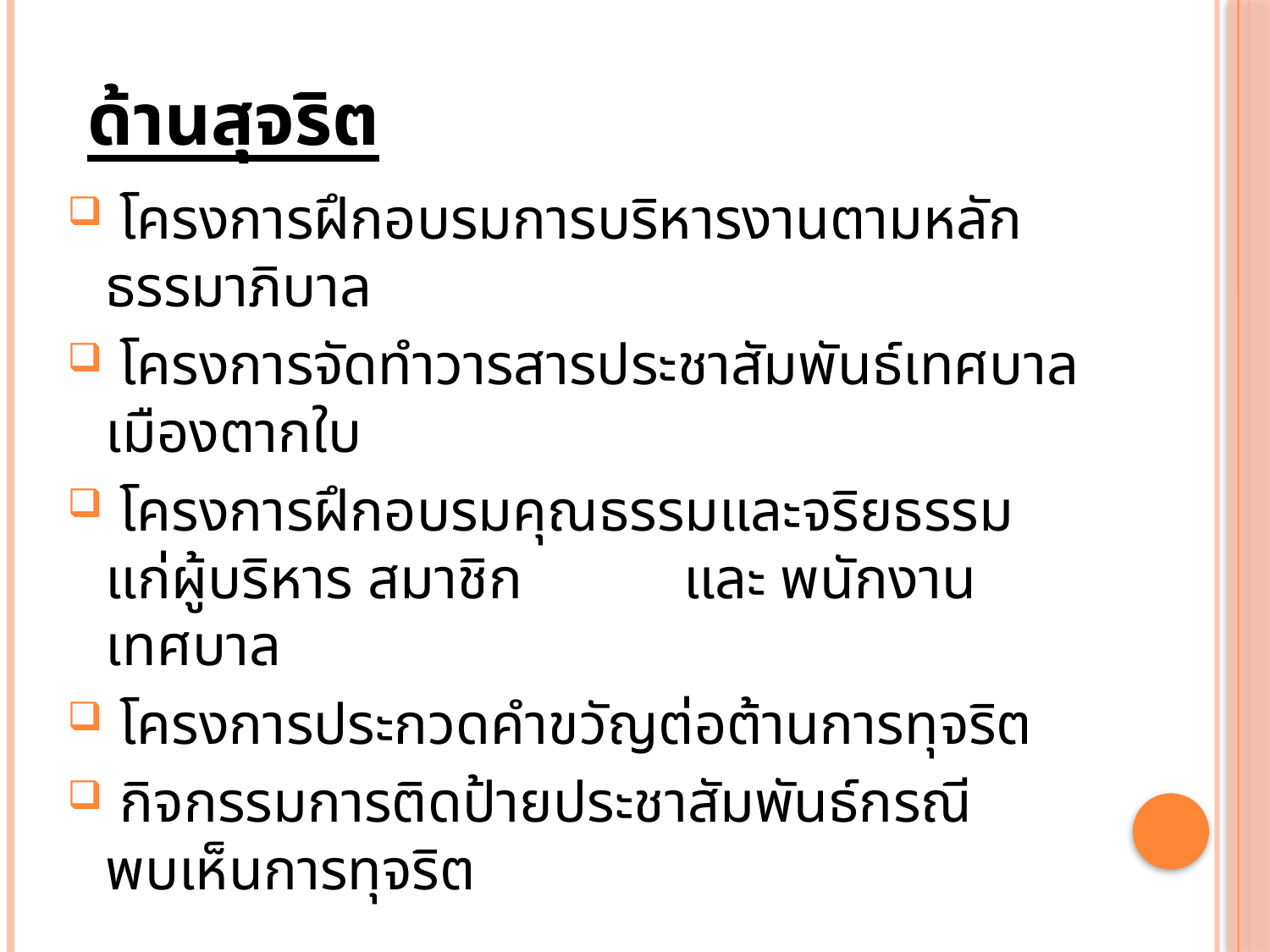

# ด้านสุจริต
 โครงการฝึกอบรมการบริหารงานตามหลักธรรมาภิบาล
 โครงการจัดทำวารสารประชาสัมพันธ์เทศบาลเมืองตากใบ
 โครงการฝึกอบรมคุณธรรมและจริยธรรมแก่ผู้บริหาร สมาชิก           และ พนักงานเทศบาล
 โครงการประกวดคำขวัญต่อต้านการทุจริต
 กิจกรรมการติดป้ายประชาสัมพันธ์กรณีพบเห็นการทุจริต